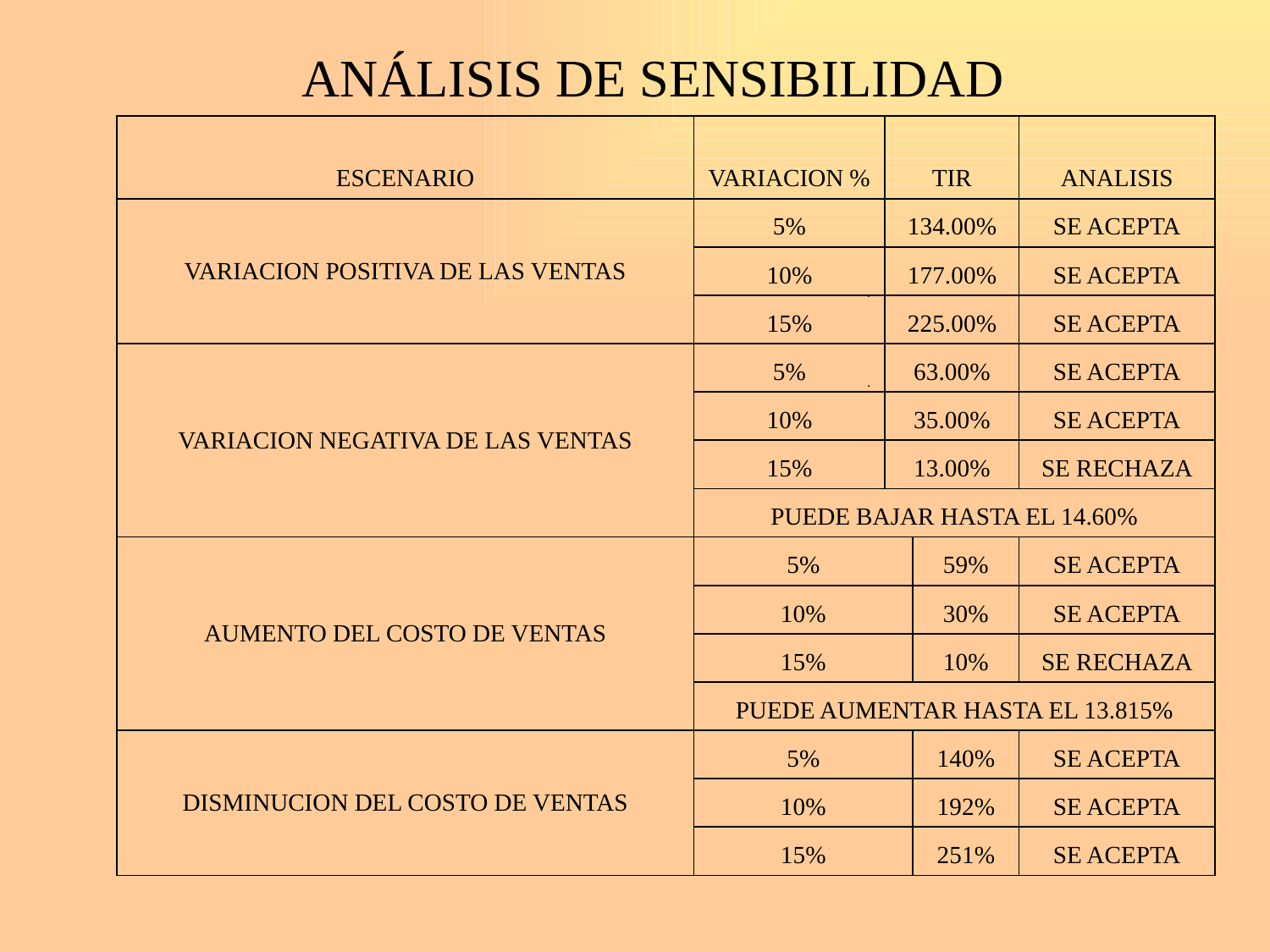

# ANÁLISIS DE SENSIBILIDAD
| ESCENARIO | VARIACION % | TIR |  | ANALISIS |
| --- | --- | --- | --- | --- |
| VARIACION POSITIVA DE LAS VENTAS | 5% | 134.00% |  | SE ACEPTA |
|  | 10% | 177.00% |  | SE ACEPTA |
|  | 15% | 225.00% |  | SE ACEPTA |
| VARIACION NEGATIVA DE LAS VENTAS | 5% | 63.00% |  | SE ACEPTA |
|  | 10% | 35.00% |  | SE ACEPTA |
|  | 15% | 13.00% |  | SE RECHAZA |
|  | PUEDE BAJAR HASTA EL 14.60% |  |  |  |
| AUMENTO DEL COSTO DE VENTAS | 5% |  | 59% | SE ACEPTA |
|  | 10% |  | 30% | SE ACEPTA |
|  | 15% |  | 10% | SE RECHAZA |
|  | PUEDE AUMENTAR HASTA EL 13.815% |  |  |  |
| DISMINUCION DEL COSTO DE VENTAS | 5% |  | 140% | SE ACEPTA |
|  | 10% |  | 192% | SE ACEPTA |
|  | 15% |  | 251% | SE ACEPTA |